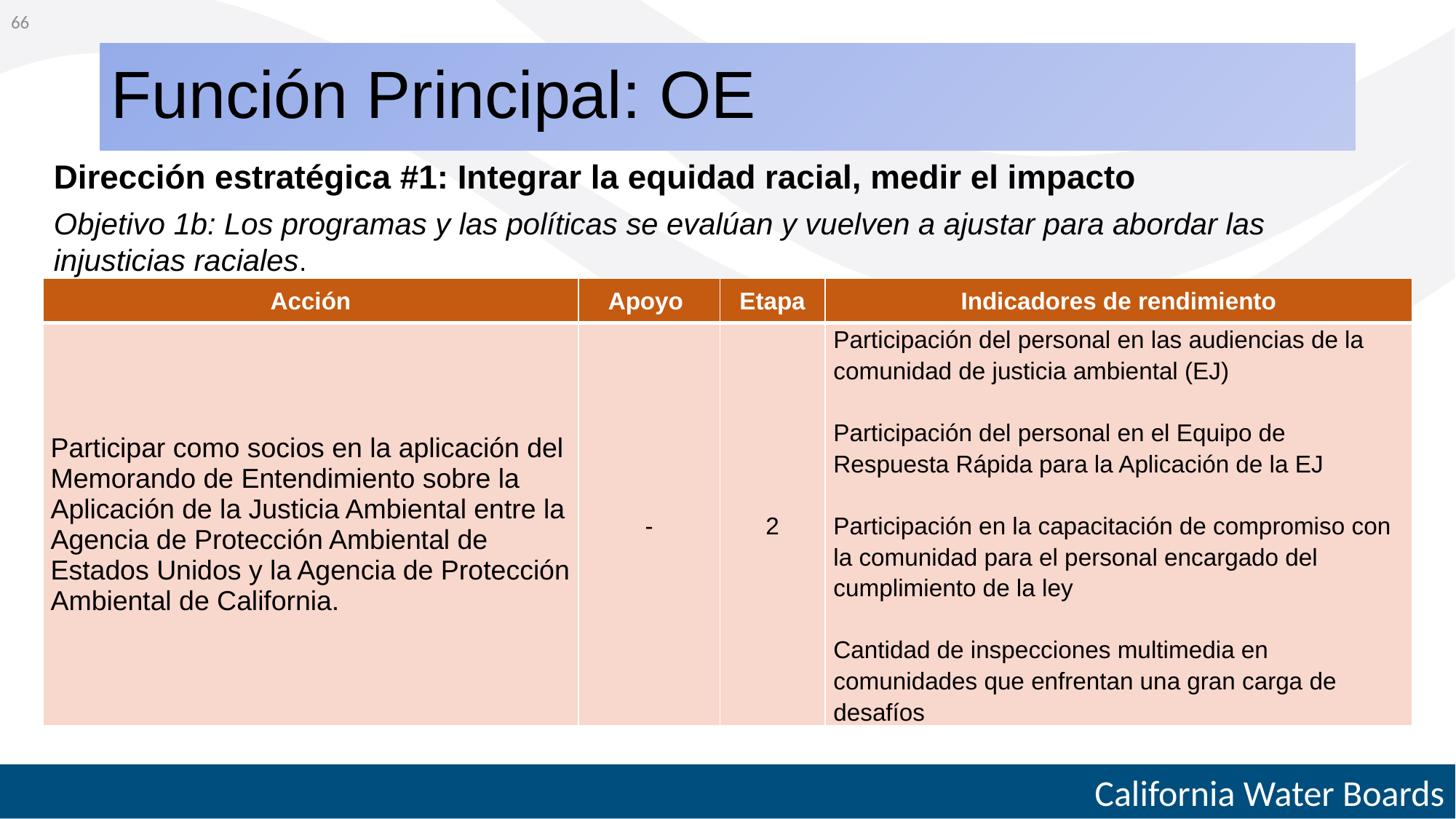

66
# Función Principal: OE
Dirección estratégica #1: Integrar la equidad racial, medir el impacto
Objetivo 1b: Los programas y las políticas se evalúan y vuelven a ajustar para abordar las injusticias raciales.

| Acción | Apoyo | Etapa | Indicadores de rendimiento |
| --- | --- | --- | --- |
| Participar como socios en la aplicación del Memorando de Entendimiento sobre la Aplicación de la Justicia Ambiental entre la Agencia de Protección Ambiental de Estados Unidos y la Agencia de Protección Ambiental de California. | - | 2 | Participación del personal en las audiencias de la comunidad de justicia ambiental (EJ) Participación del personal en el Equipo de Respuesta Rápida para la Aplicación de la EJ   Participación en la capacitación de compromiso con la comunidad para el personal encargado del cumplimiento de la ley   Cantidad de inspecciones multimedia en comunidades que enfrentan una gran carga de desafíos |